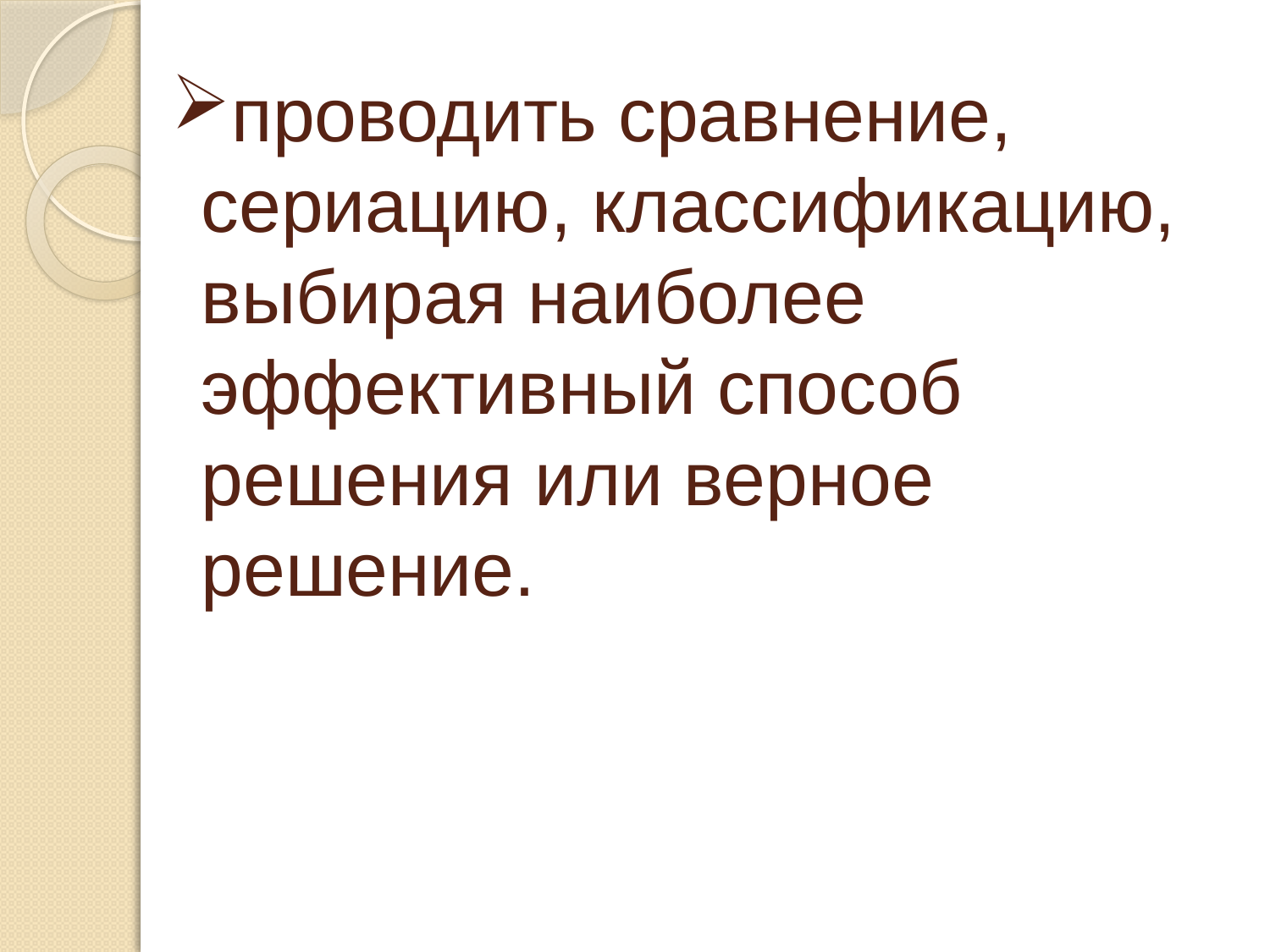

# проводить сравнение, сериацию, классификацию, выбирая наиболее эффективный способ решения или верное решение.